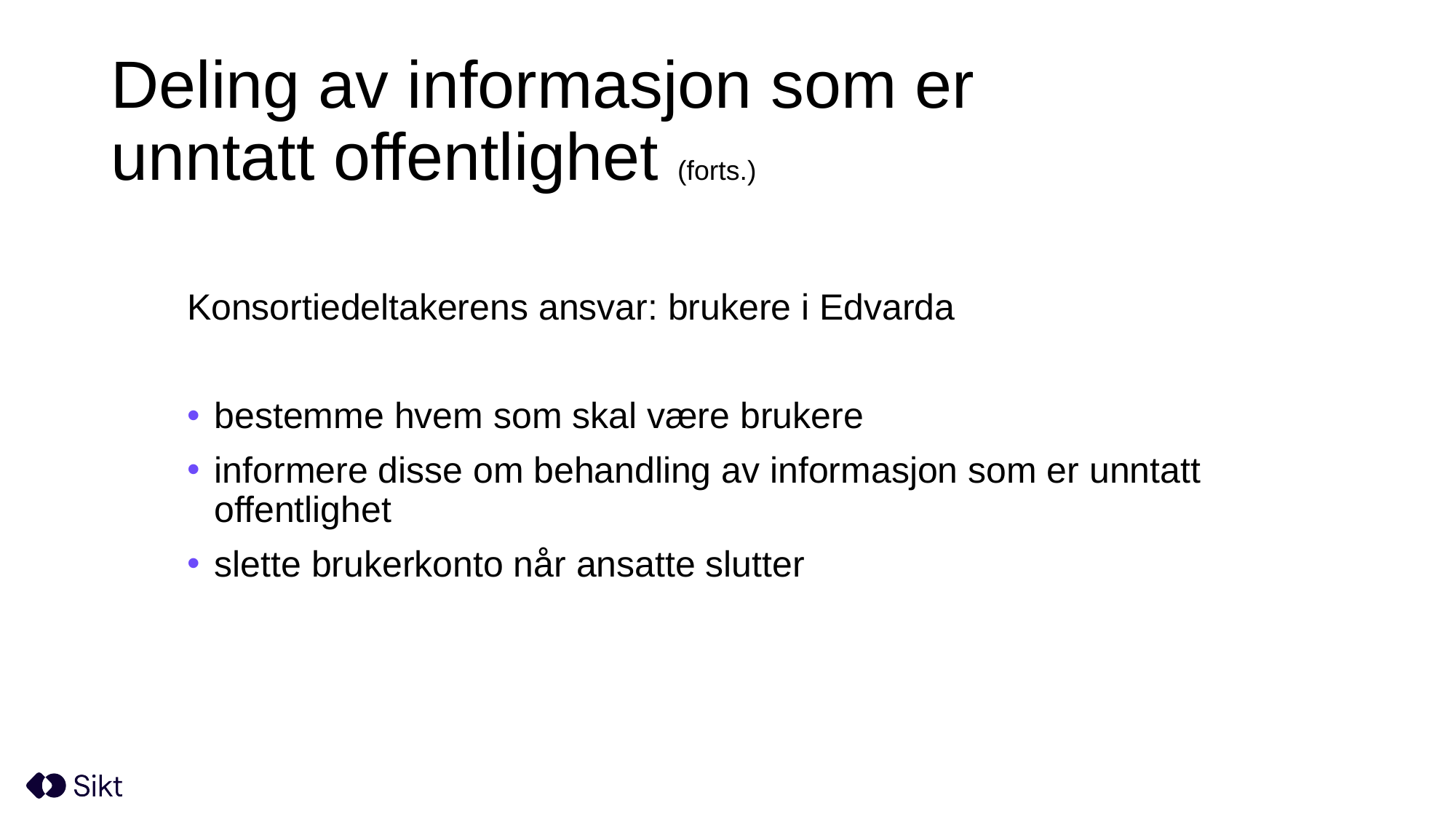

# Deling av informasjon som er unntatt offentlighet (forts.)

Konsortiedeltakerens ansvar: brukere i Edvarda

bestemme hvem som skal være brukere
informere disse om behandling av informasjon som er unntatt offentlighet
slette brukerkonto når ansatte slutter